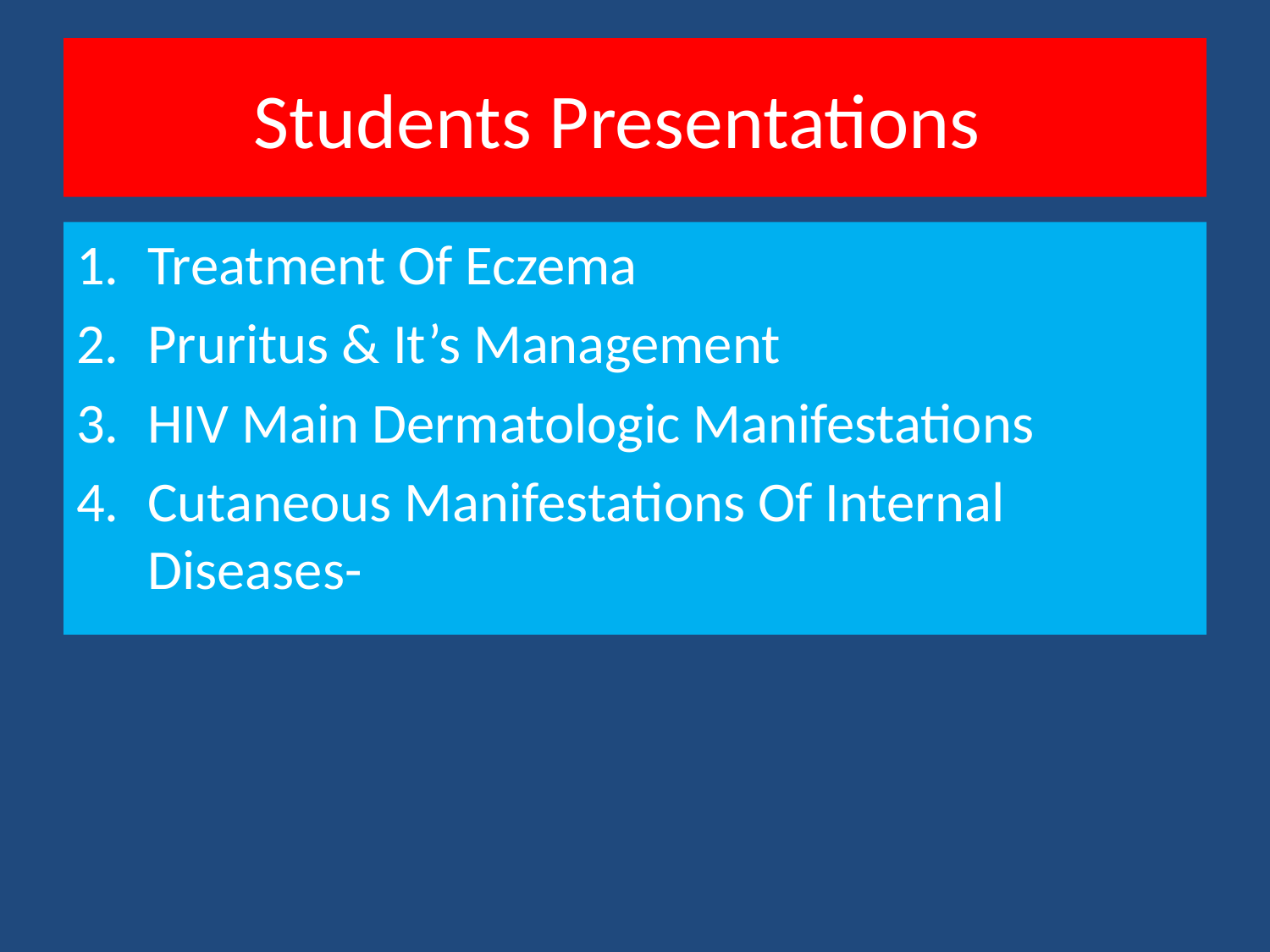

# Students Presentations
Treatment Of Eczema
Pruritus & It’s Management
HIV Main Dermatologic Manifestations
Cutaneous Manifestations Of Internal Diseases-